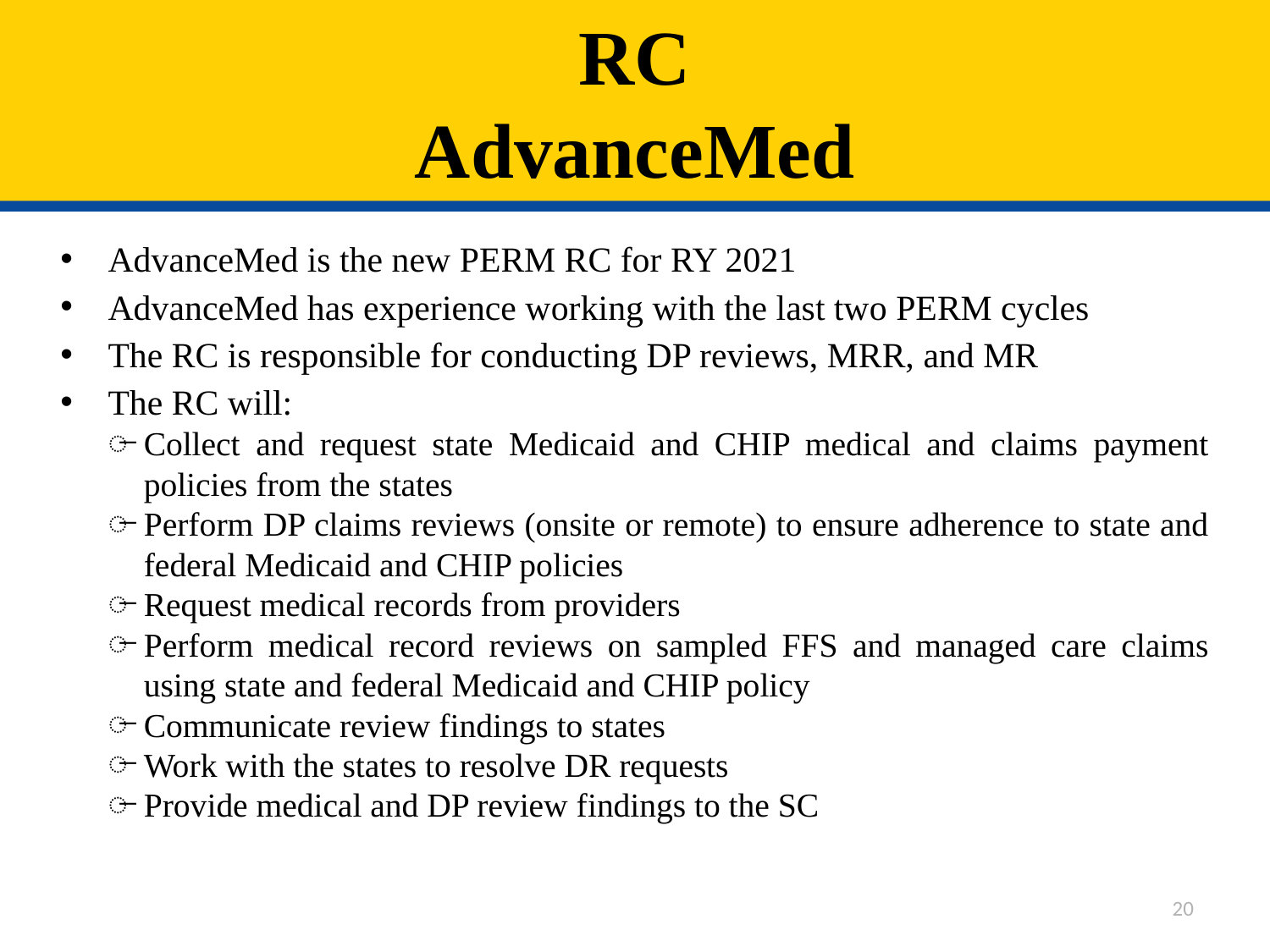

# RC AdvanceMed
AdvanceMed is the new PERM RC for RY 2021
AdvanceMed has experience working with the last two PERM cycles
The RC is responsible for conducting DP reviews, MRR, and MR
The RC will:
Collect and request state Medicaid and CHIP medical and claims payment policies from the states
Perform DP claims reviews (onsite or remote) to ensure adherence to state and federal Medicaid and CHIP policies
Request medical records from providers
Perform medical record reviews on sampled FFS and managed care claims using state and federal Medicaid and CHIP policy
Communicate review findings to states
Work with the states to resolve DR requests
Provide medical and DP review findings to the SC

20